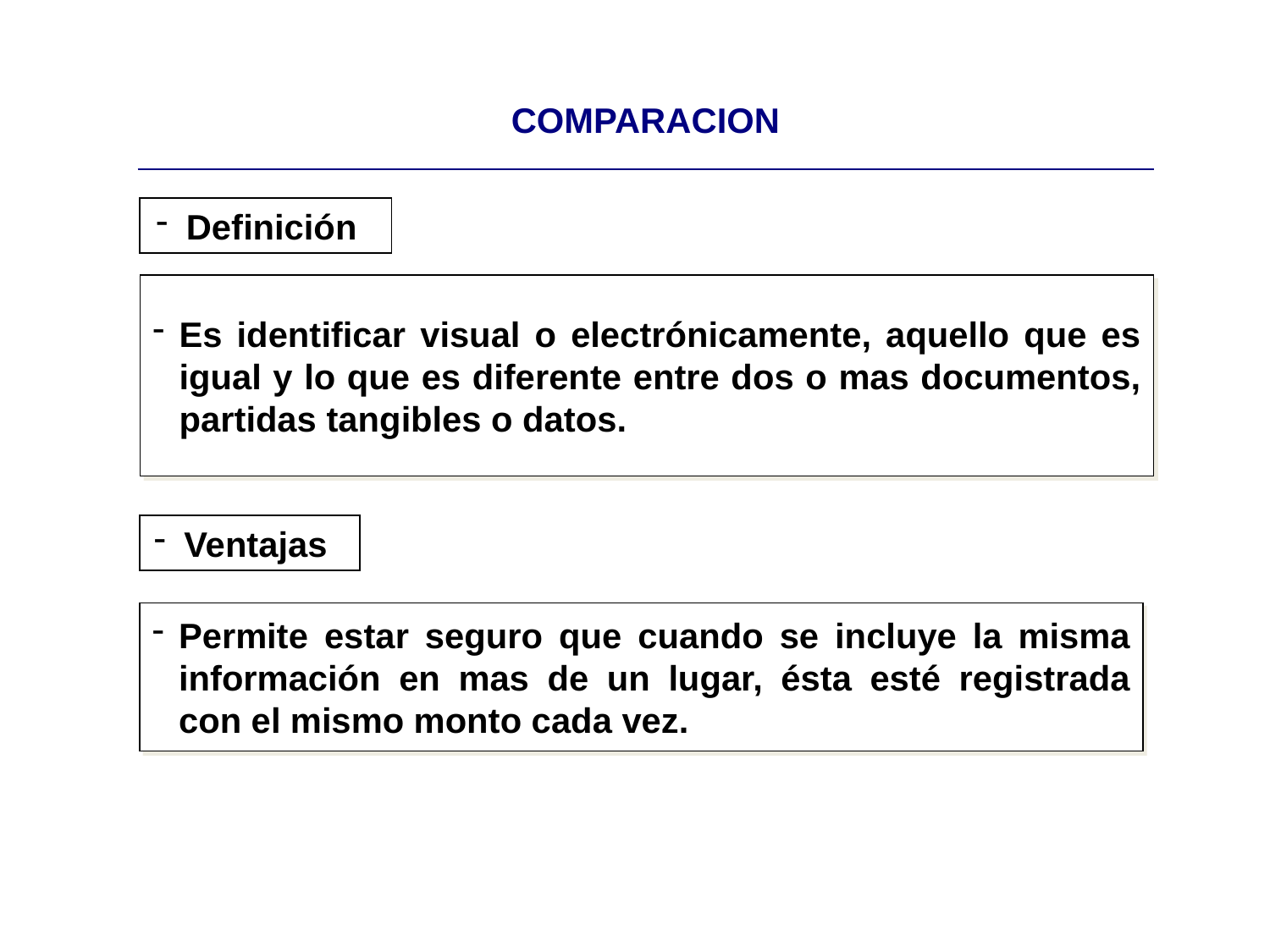

| COMPARACION |
| --- |
Definición
Es identificar visual o electrónicamente, aquello que es igual y lo que es diferente entre dos o mas documentos, partidas tangibles o datos.
Ventajas
Permite estar seguro que cuando se incluye la misma información en mas de un lugar, ésta esté registrada con el mismo monto cada vez.